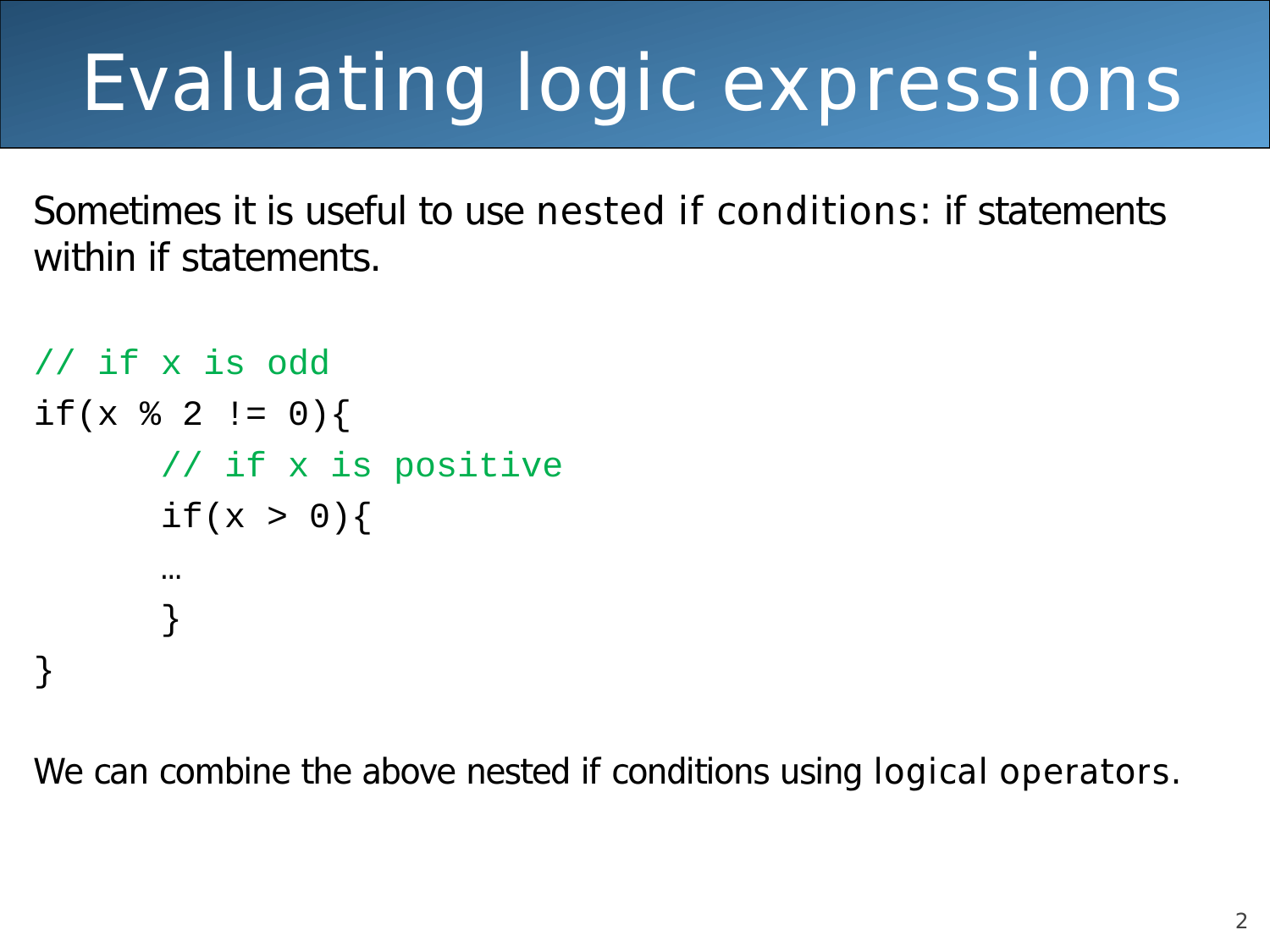

# Evaluating logic expressions
Sometimes it is useful to use nested if conditions: if statements within if statements.

// if x is odd
if(x % 2 != 0){
	// if x is positive
	if(x > 0){
	…
	}
}

We can combine the above nested if conditions using logical operators.